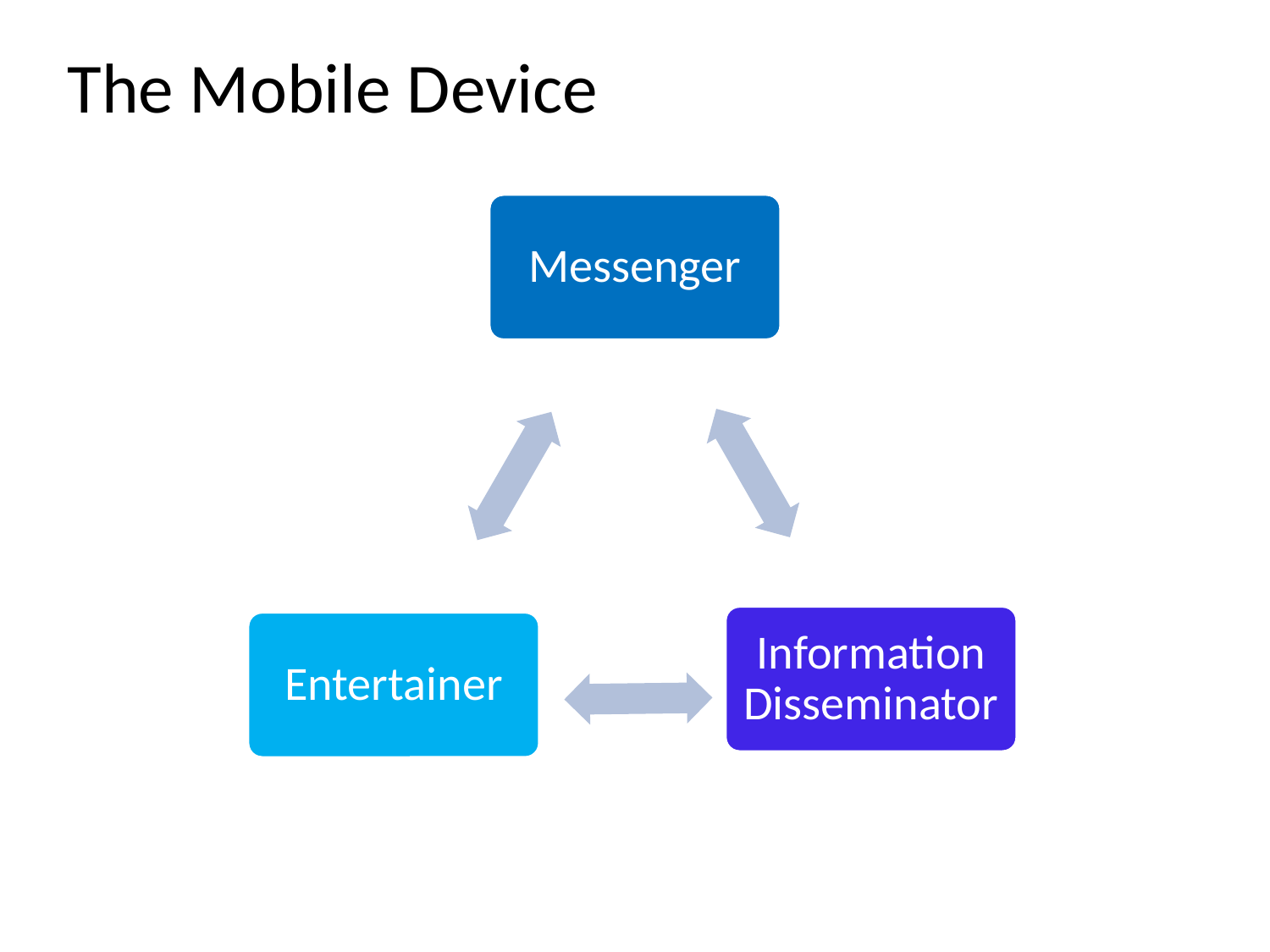

The Mobile Device
Messenger

Information Disseminator

Entertainer